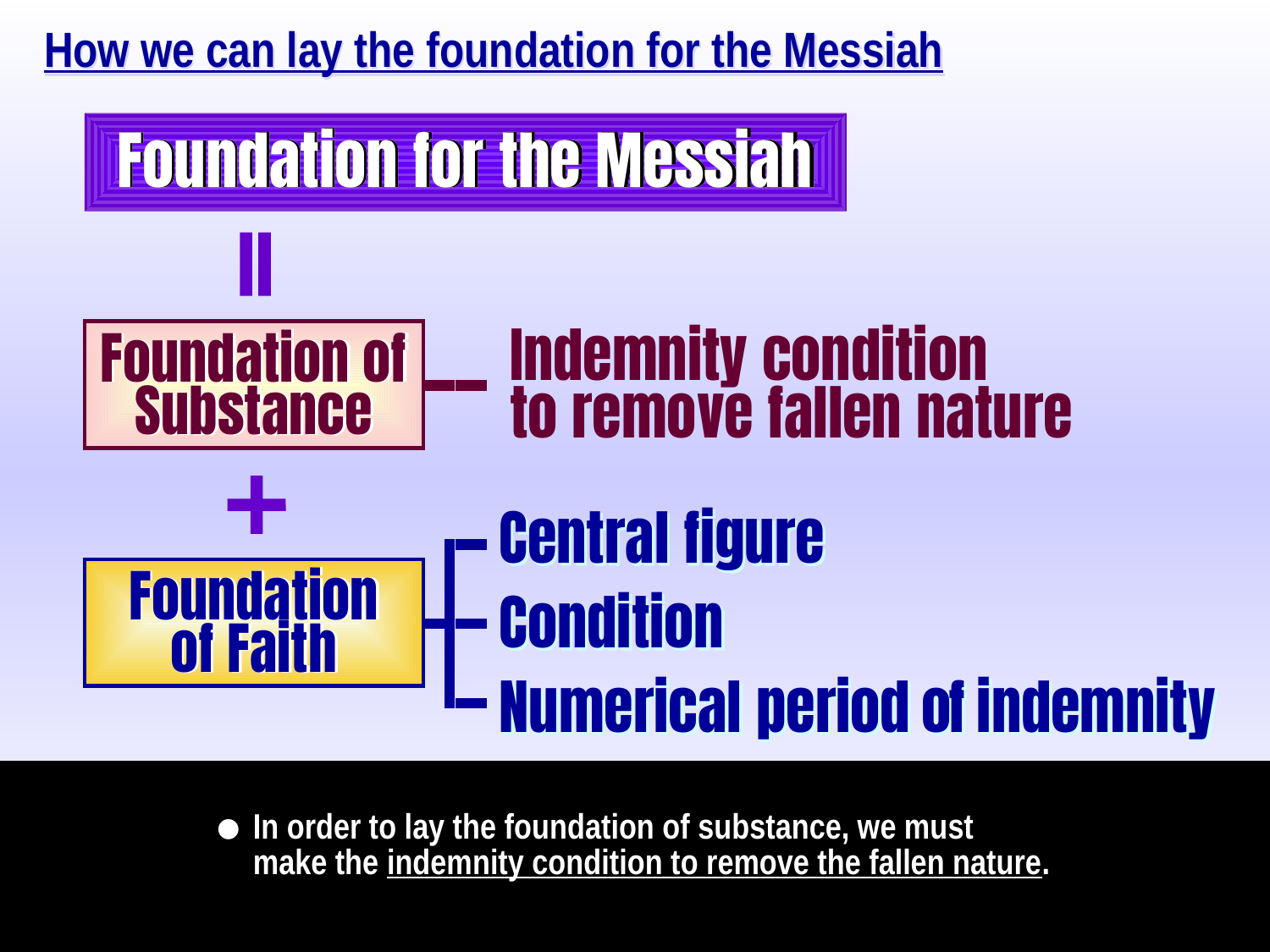

How we can lay the foundation for the Messiah

Foundation for the Messiah

Indemnity condition
to remove fallen nature
Foundation of Substance
_
_

Central figure
_
_
_
_
_

Foundation of Faith
Condition
Numerical period of indemnity

•
In order to lay the foundation of substance, we must make the indemnity condition to remove the fallen nature.